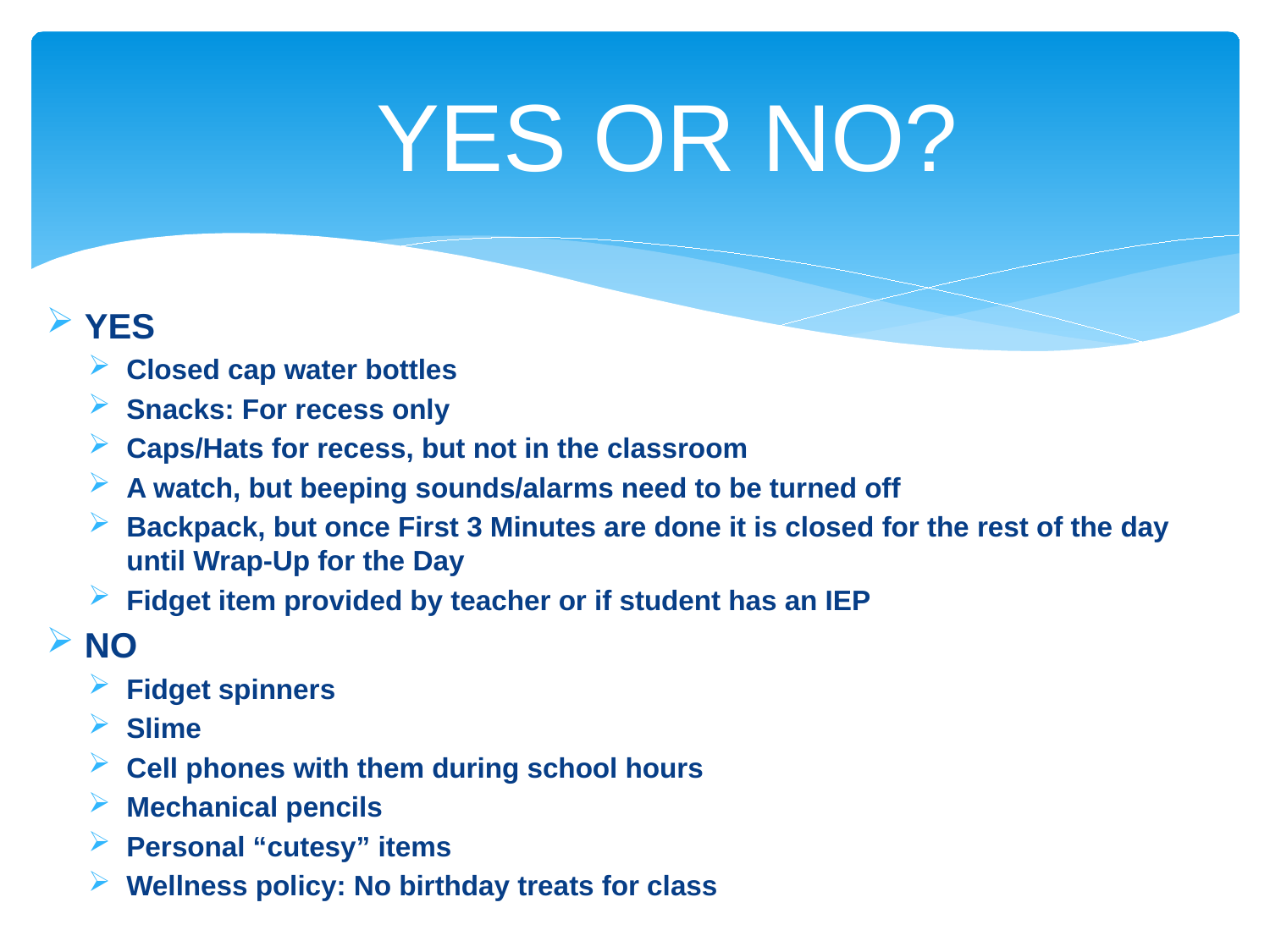

# YES OR NO?
YES
Closed cap water bottles
Snacks: For recess only
Caps/Hats for recess, but not in the classroom
A watch, but beeping sounds/alarms need to be turned off
Backpack, but once First 3 Minutes are done it is closed for the rest of the day until Wrap-Up for the Day
Fidget item provided by teacher or if student has an IEP
NO
Fidget spinners
Slime
Cell phones with them during school hours
Mechanical pencils
Personal “cutesy” items
Wellness policy: No birthday treats for class